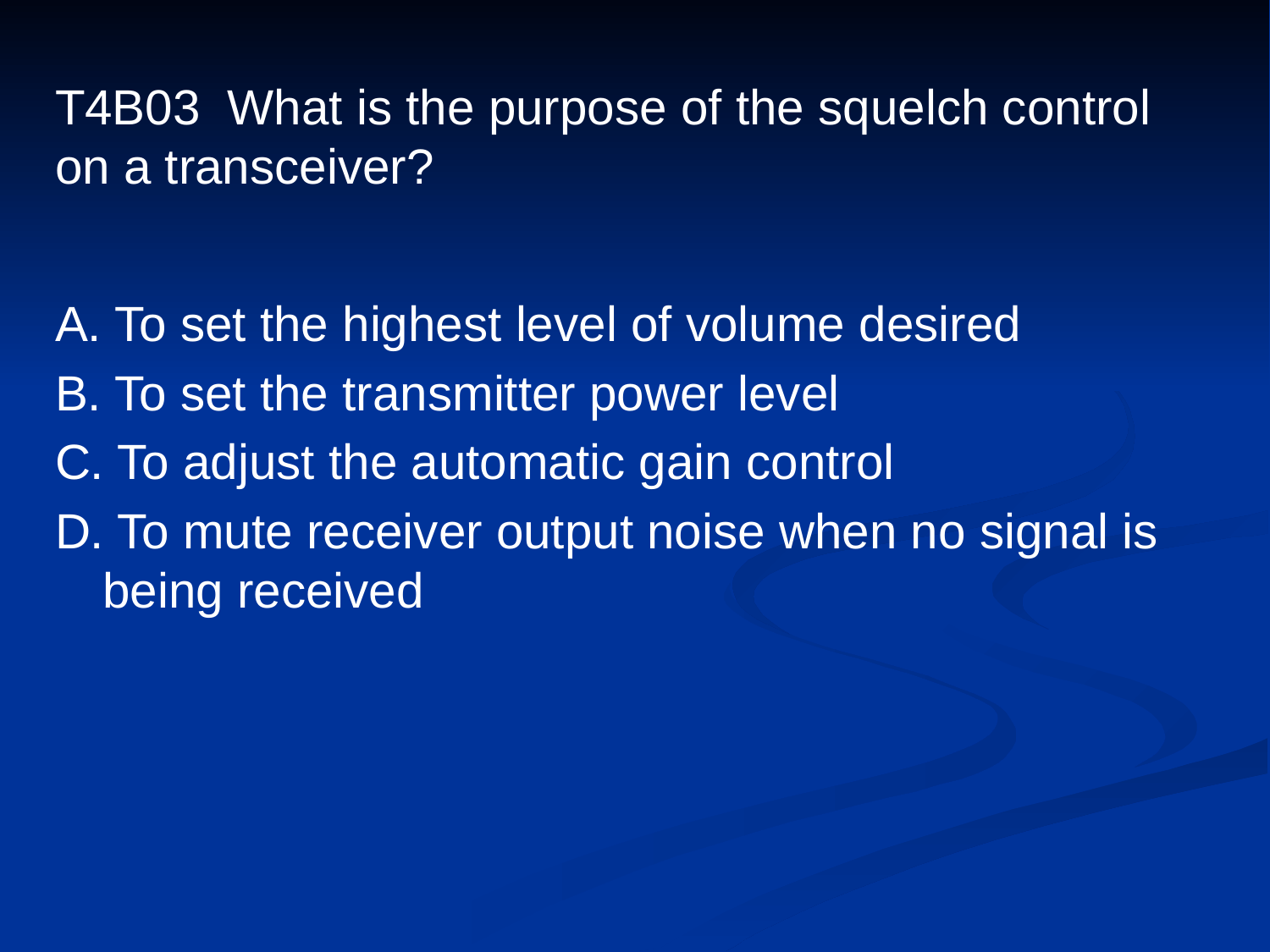

# T4B03  What is the purpose of the squelch control on a transceiver?
A. To set the highest level of volume desired
B. To set the transmitter power level
C. To adjust the automatic gain control
D. To mute receiver output noise when no signal is being received